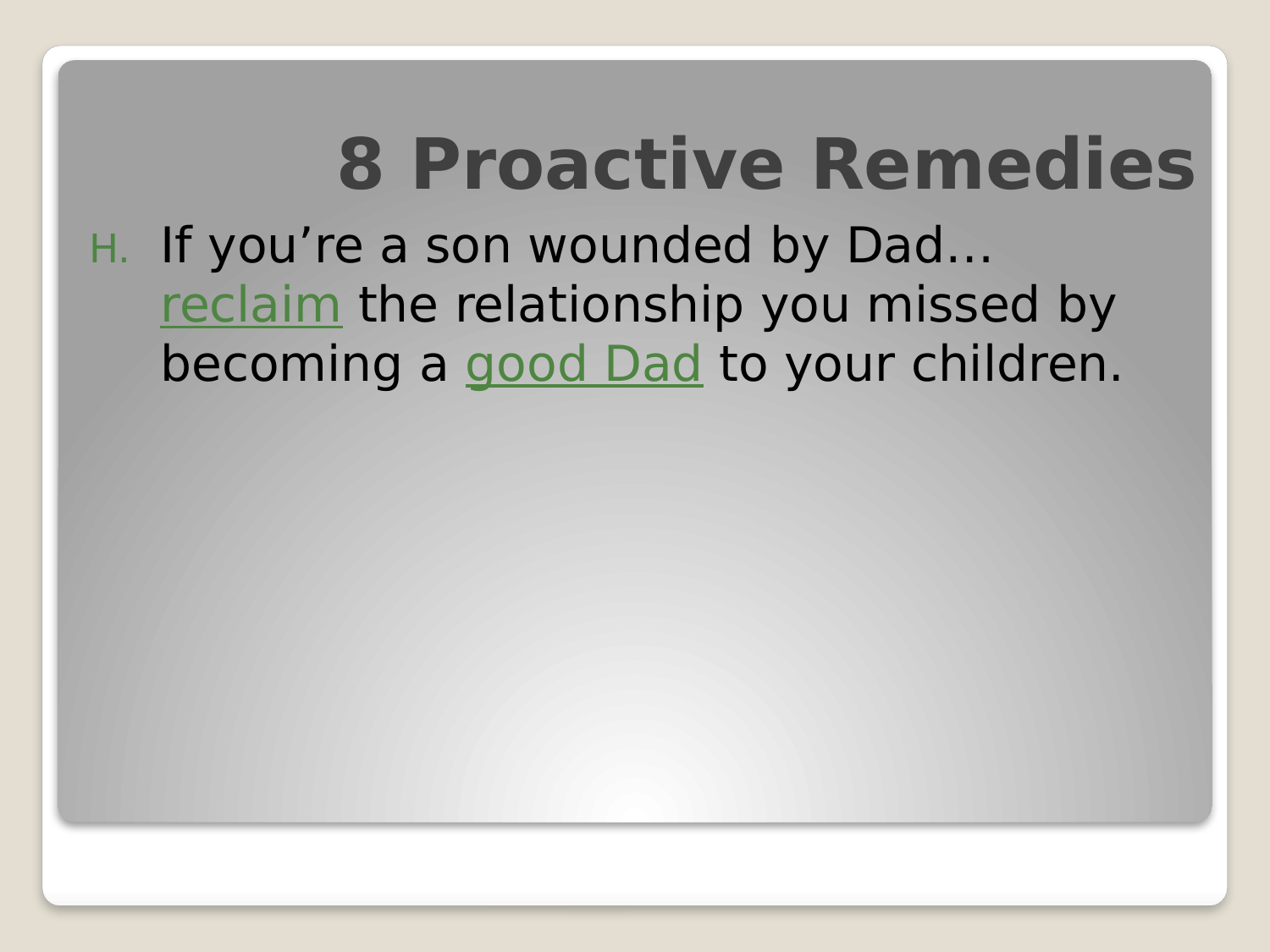

# 8 Proactive Remedies
If you’re a son wounded by Dad… reclaim the relationship you missed by becoming a good Dad to your children.